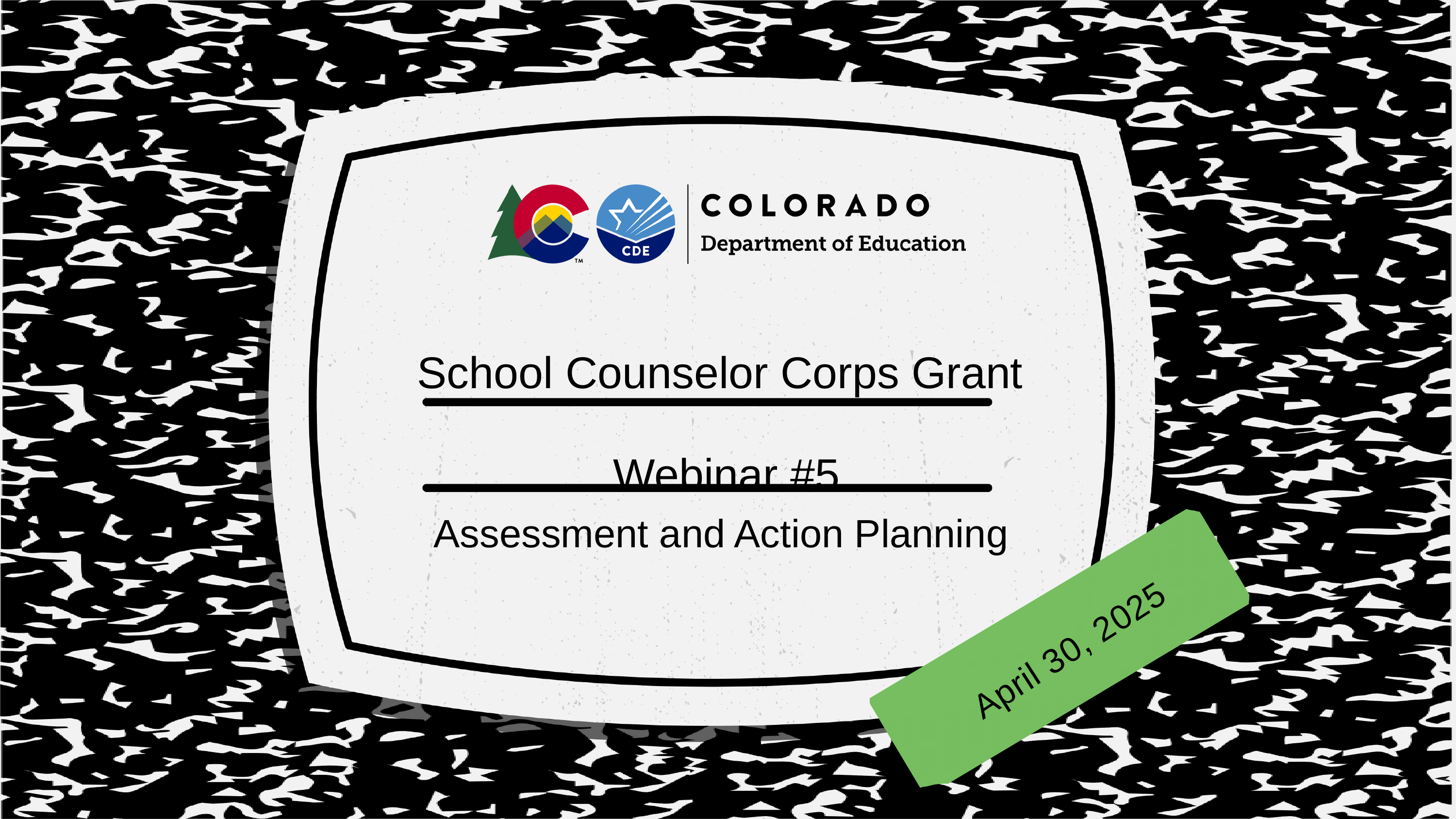

School Counselor Corps Grant
Webinar #5
Assessment and Action Planning

April 30, 2025